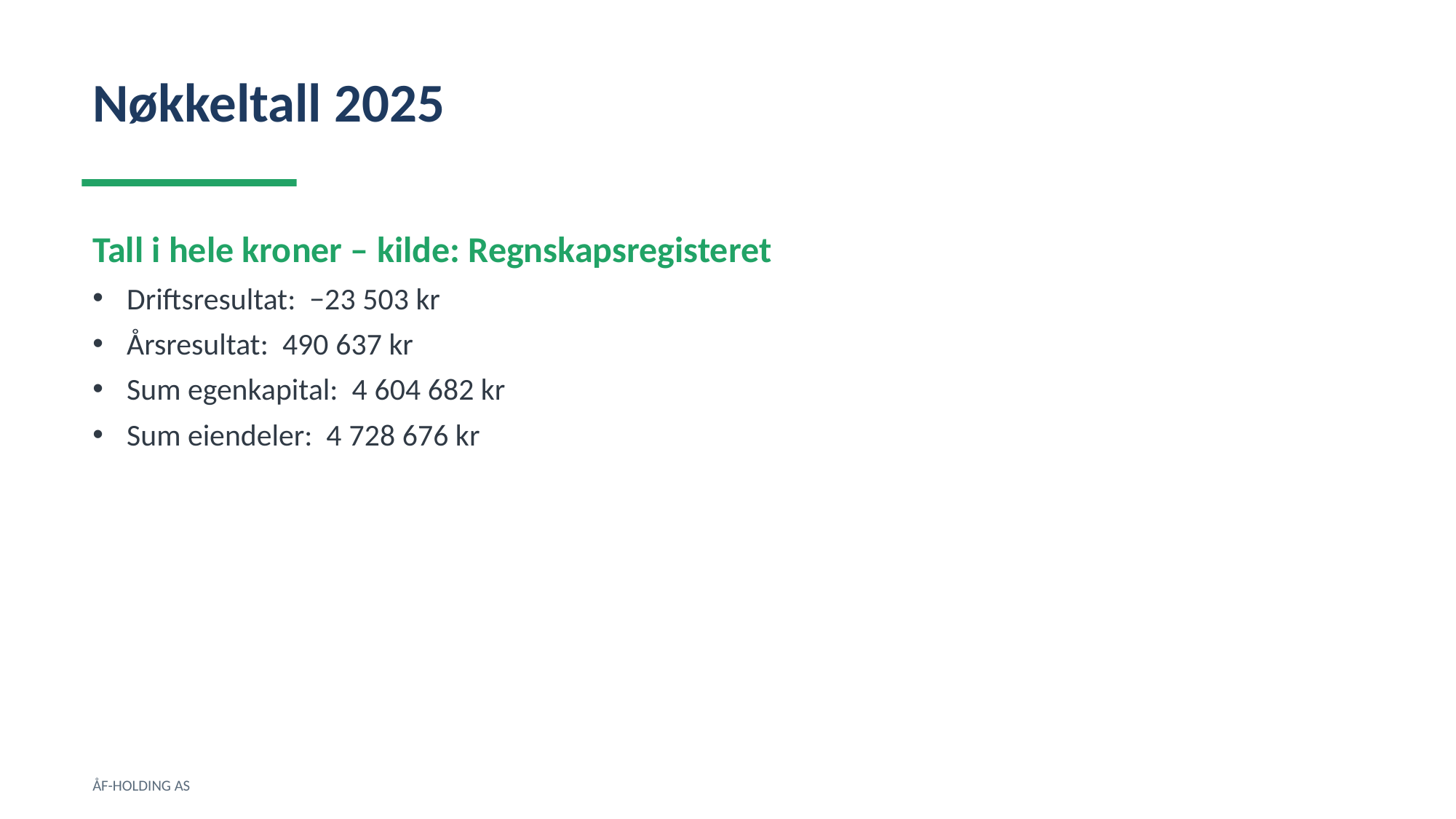

Nøkkeltall 2025

Tall i hele kroner – kilde: Regnskapsregisteret
Driftsresultat:  −23 503 kr
Årsresultat:  490 637 kr
Sum egenkapital:  4 604 682 kr
Sum eiendeler:  4 728 676 kr
ÅF-HOLDING AS